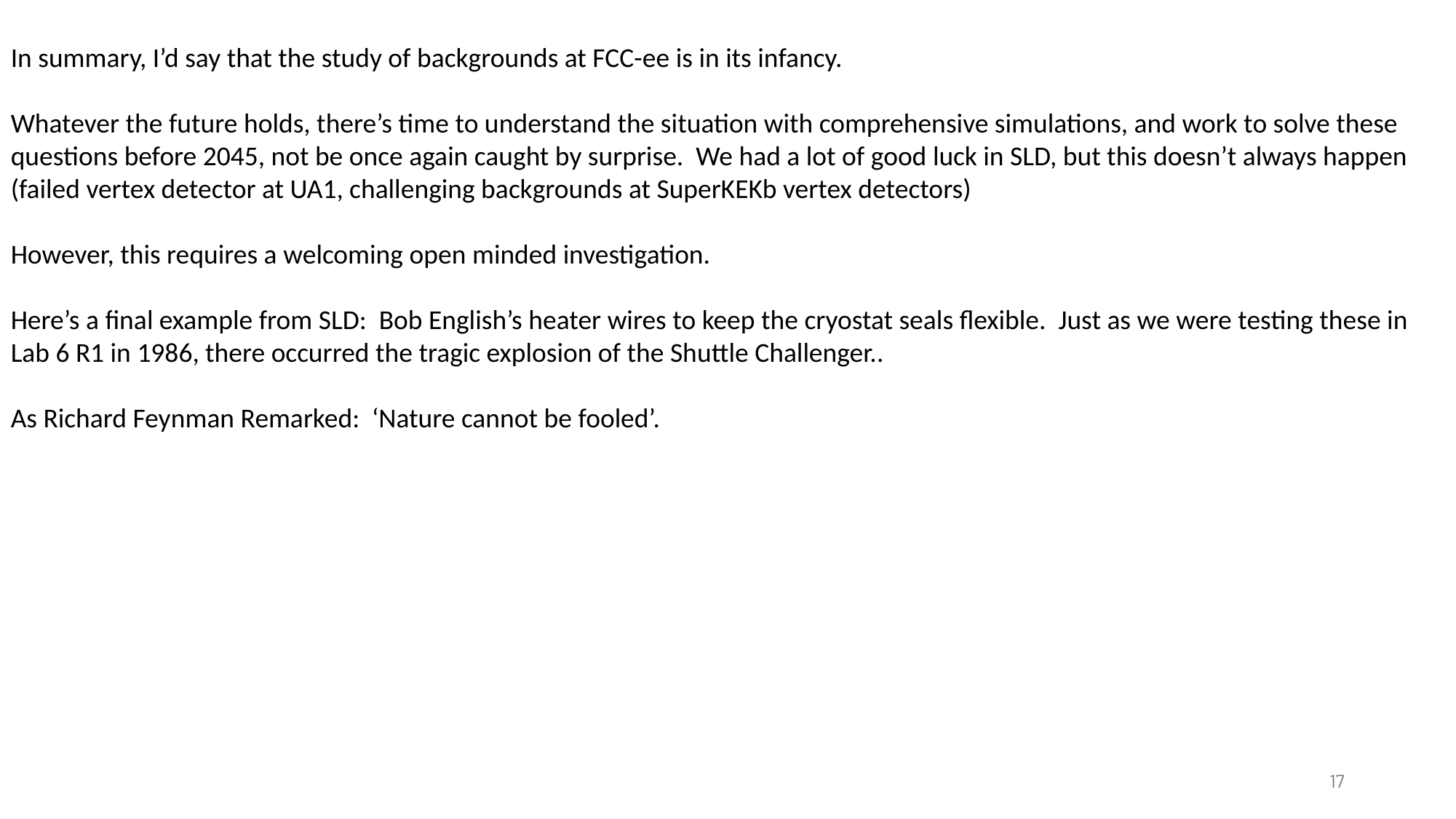

In summary, I’d say that the study of backgrounds at FCC-ee is in its infancy.

Whatever the future holds, there’s time to understand the situation with comprehensive simulations, and work to solve these questions before 2045, not be once again caught by surprise.  We had a lot of good luck in SLD, but this doesn’t always happen (failed vertex detector at UA1, challenging backgrounds at SuperKEKb vertex detectors)

However, this requires a welcoming open minded investigation.

Here’s a final example from SLD:  Bob English’s heater wires to keep the cryostat seals flexible.  Just as we were testing these in Lab 6 R1 in 1986, there occurred the tragic explosion of the Shuttle Challenger..

As Richard Feynman Remarked:  ‘Nature cannot be fooled’.
17